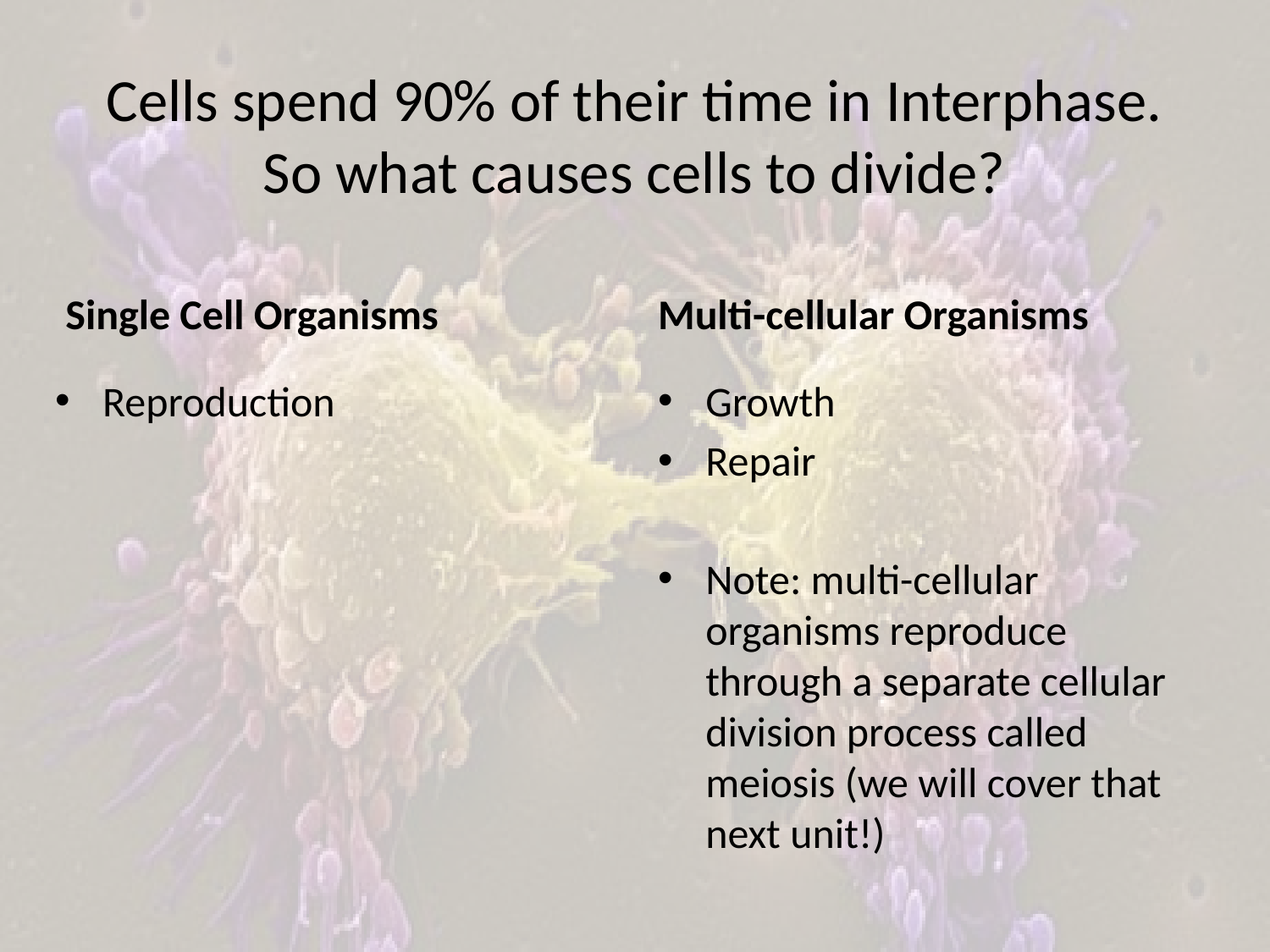

# Cells spend 90% of their time in Interphase. So what causes cells to divide?
Single Cell Organisms
Multi-cellular Organisms
Reproduction
Growth
Repair

Note: multi-cellular organisms reproduce through a separate cellular division process called meiosis (we will cover that next unit!)